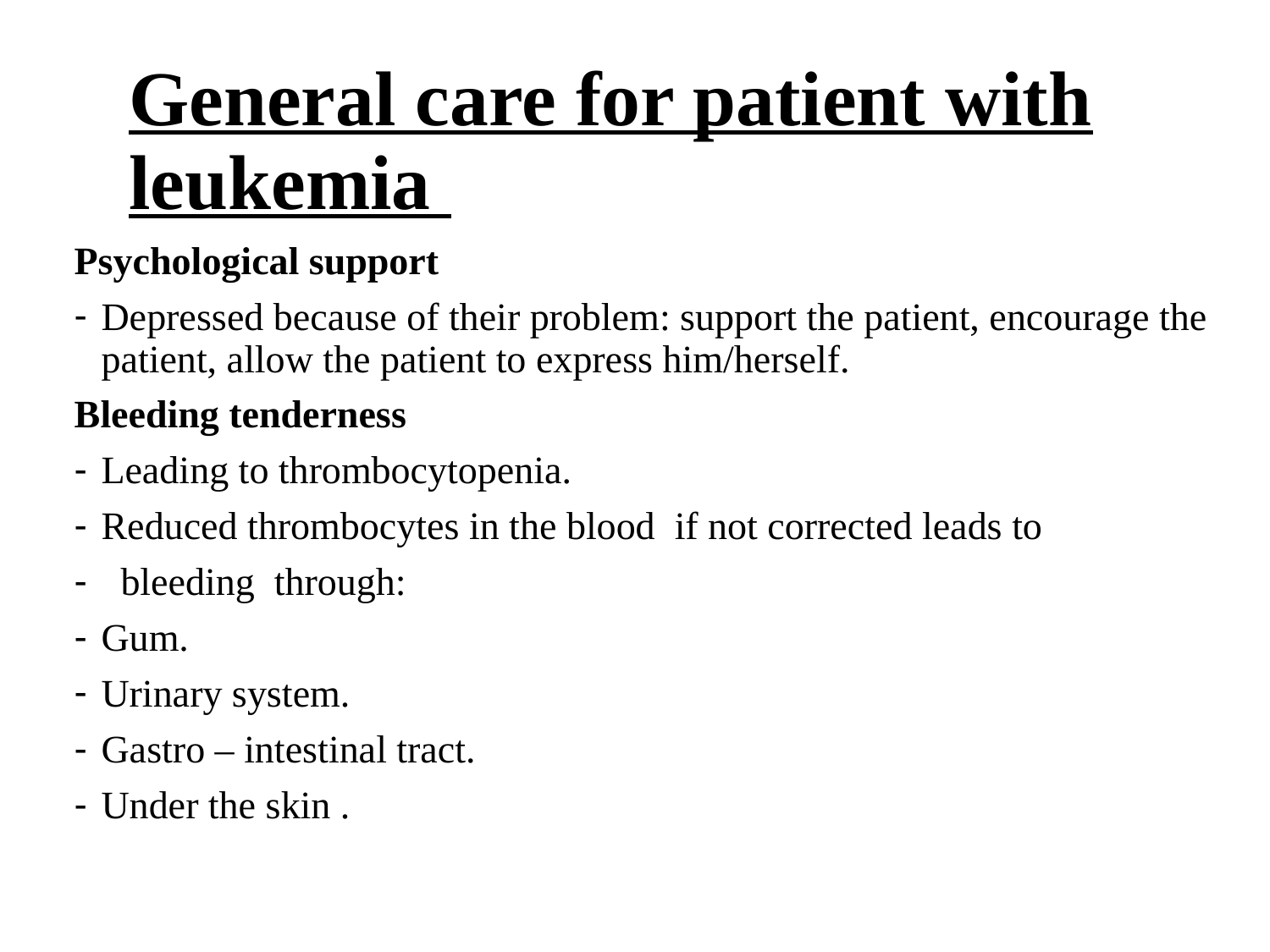

# General care for patient with leukemia
Psychological support
Depressed because of their problem: support the patient, encourage the patient, allow the patient to express him/herself.
Bleeding tenderness
Leading to thrombocytopenia.
Reduced thrombocytes in the blood  if not corrected leads to
  bleeding  through:
Gum.
Urinary system.
Gastro – intestinal tract.
Under the skin .